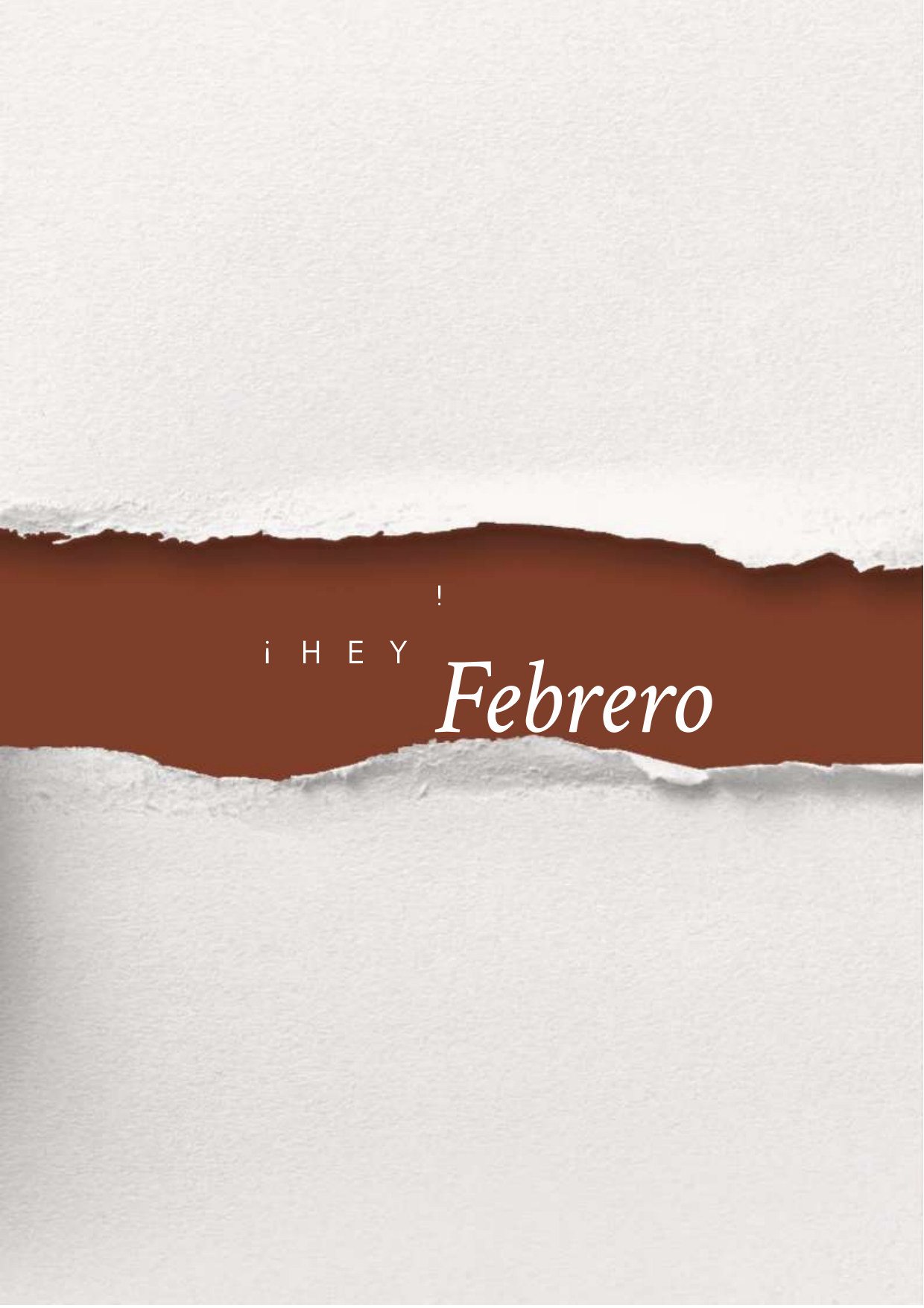

# !	Febrero
¡	H	E	Y